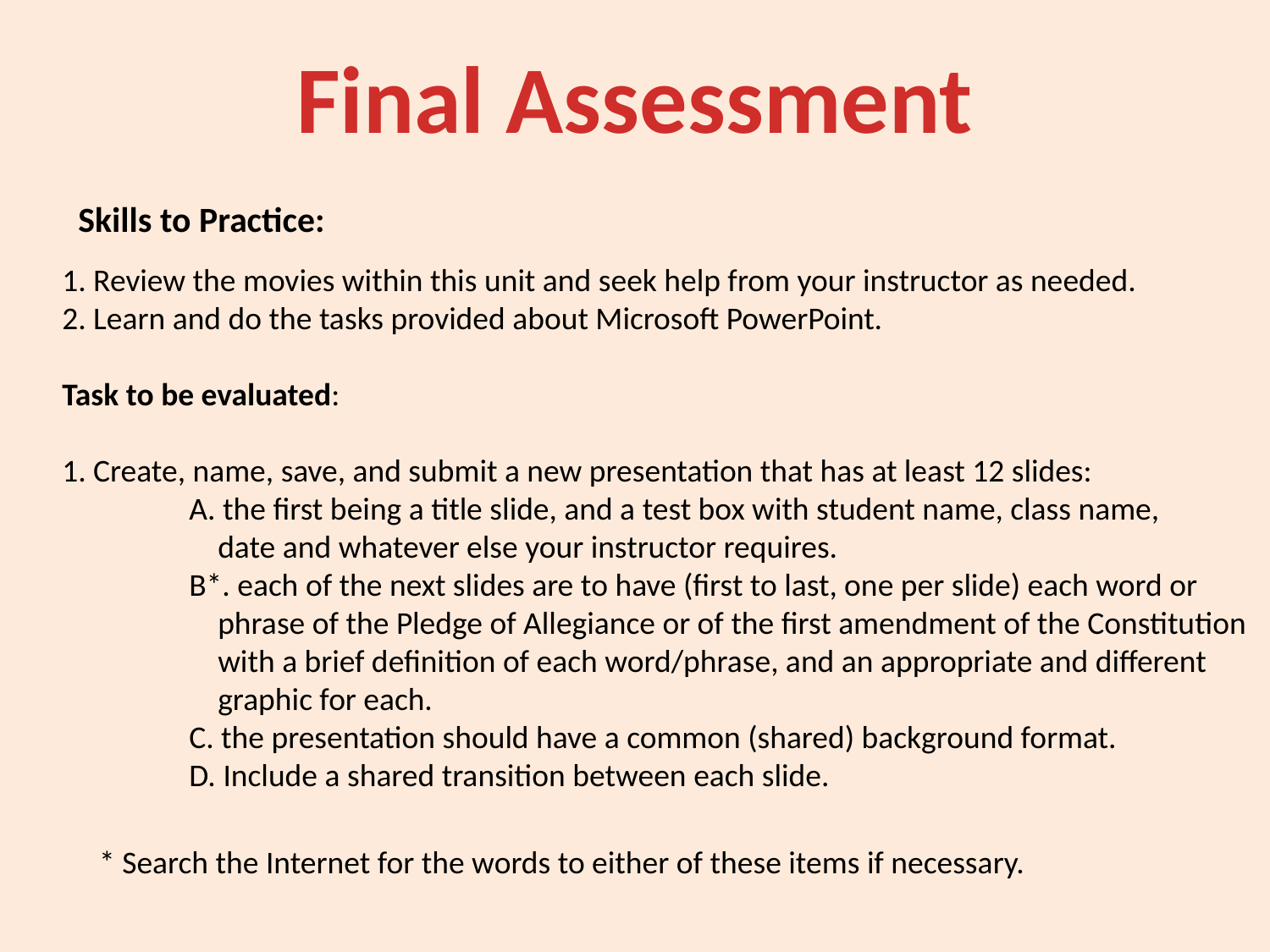

Final Assessment
Skills to Practice:
1. Review the movies within this unit and seek help from your instructor as needed.
2. Learn and do the tasks provided about Microsoft PowerPoint.

Task to be evaluated:

1. Create, name, save, and submit a new presentation that has at least 12 slides:
	A. the first being a title slide, and a test box with student name, class name,
	    date and whatever else your instructor requires.
B*. each of the next slides are to have (first to last, one per slide) each word or
    phrase of the Pledge of Allegiance or of the first amendment of the Constitution
    with a brief definition of each word/phrase, and an appropriate and different
    graphic for each.
C. the presentation should have a common (shared) background format.
D. Include a shared transition between each slide.
* Search the Internet for the words to either of these items if necessary.